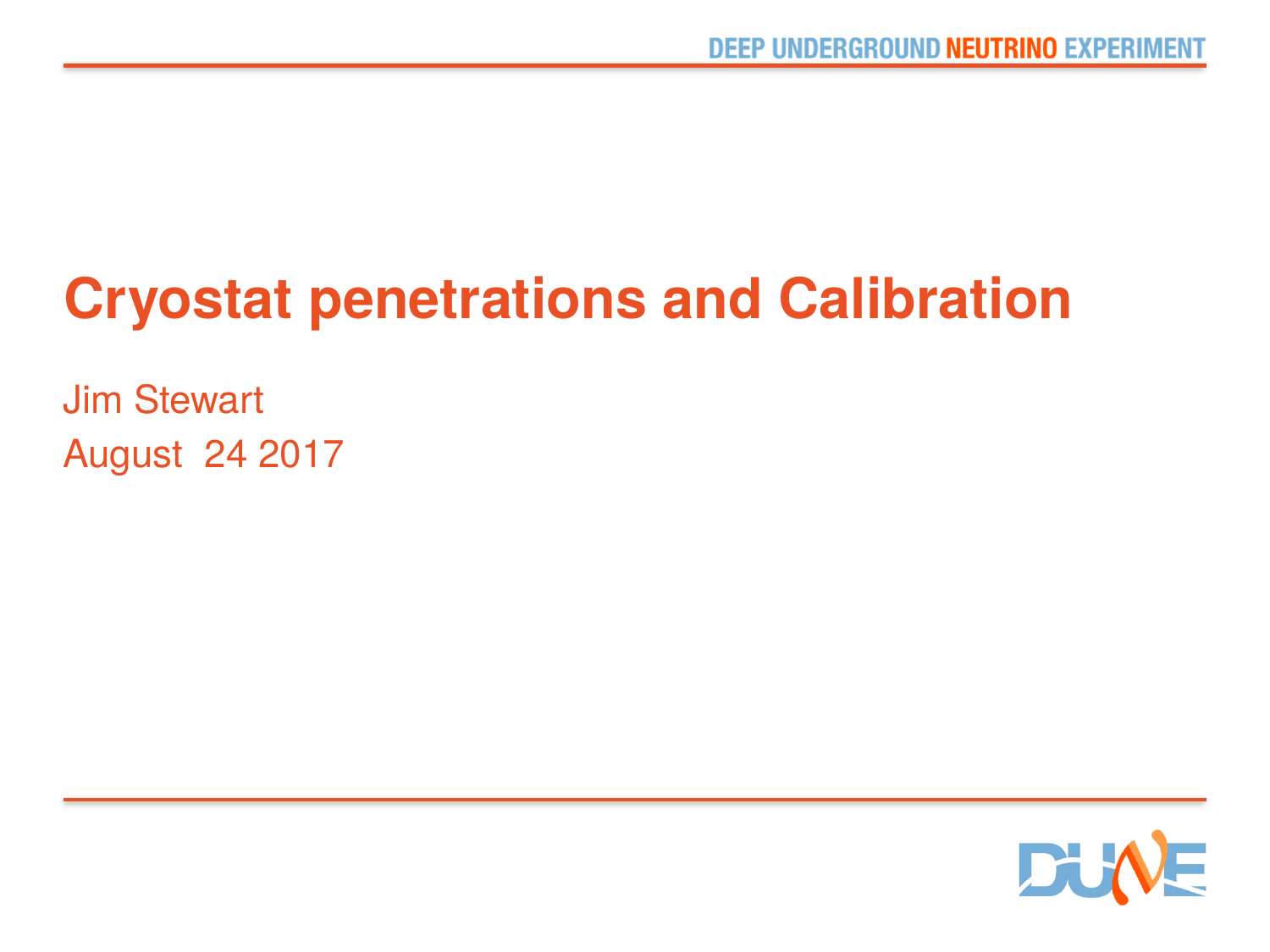

# Cryostat penetrations and Calibration
Jim Stewart
August  24 2017